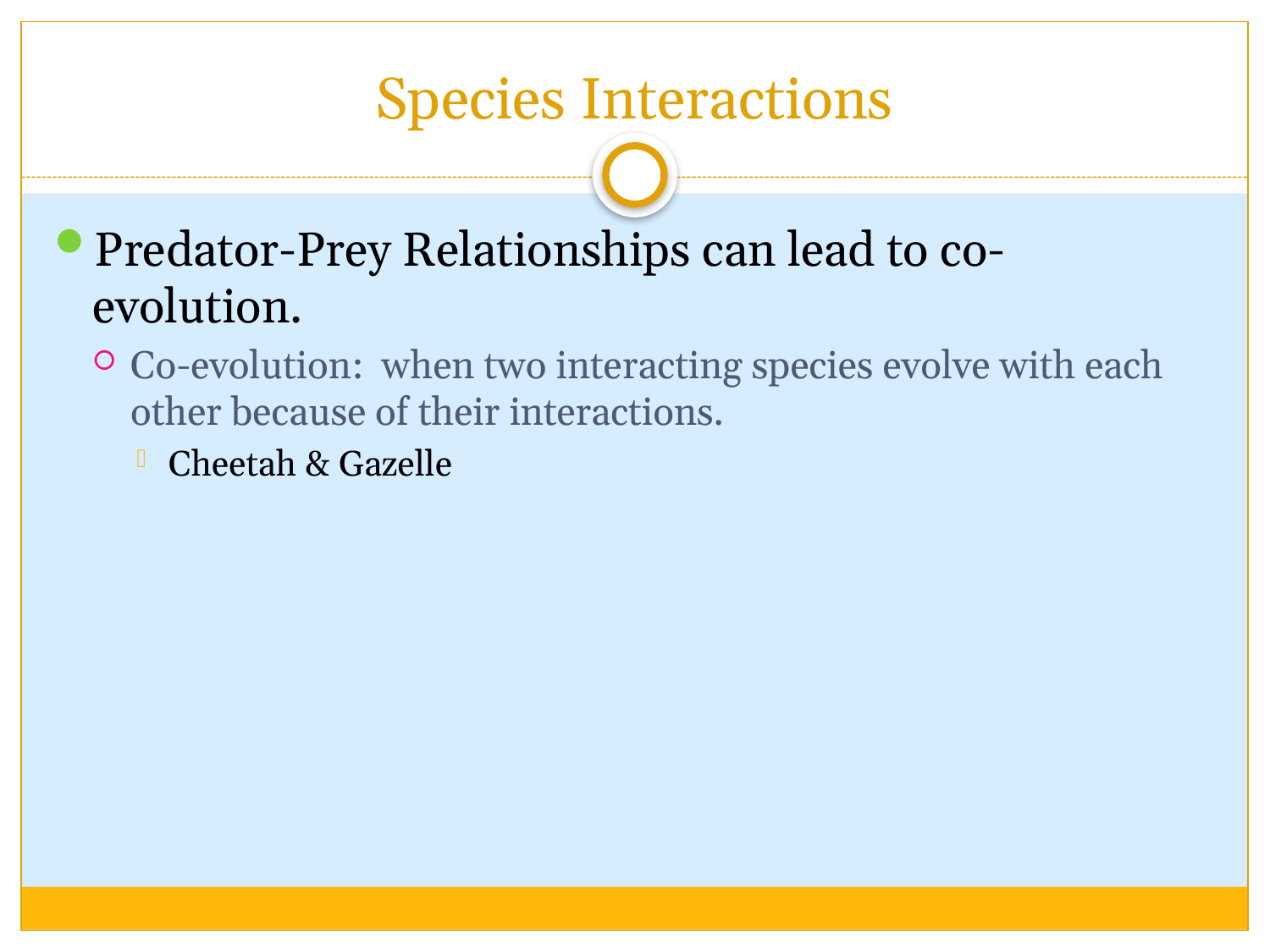

# Species Interactions
Predator-Prey Relationships can lead to co-evolution.
Co-evolution:  when two interacting species evolve with each other because of their interactions.
Cheetah & Gazelle